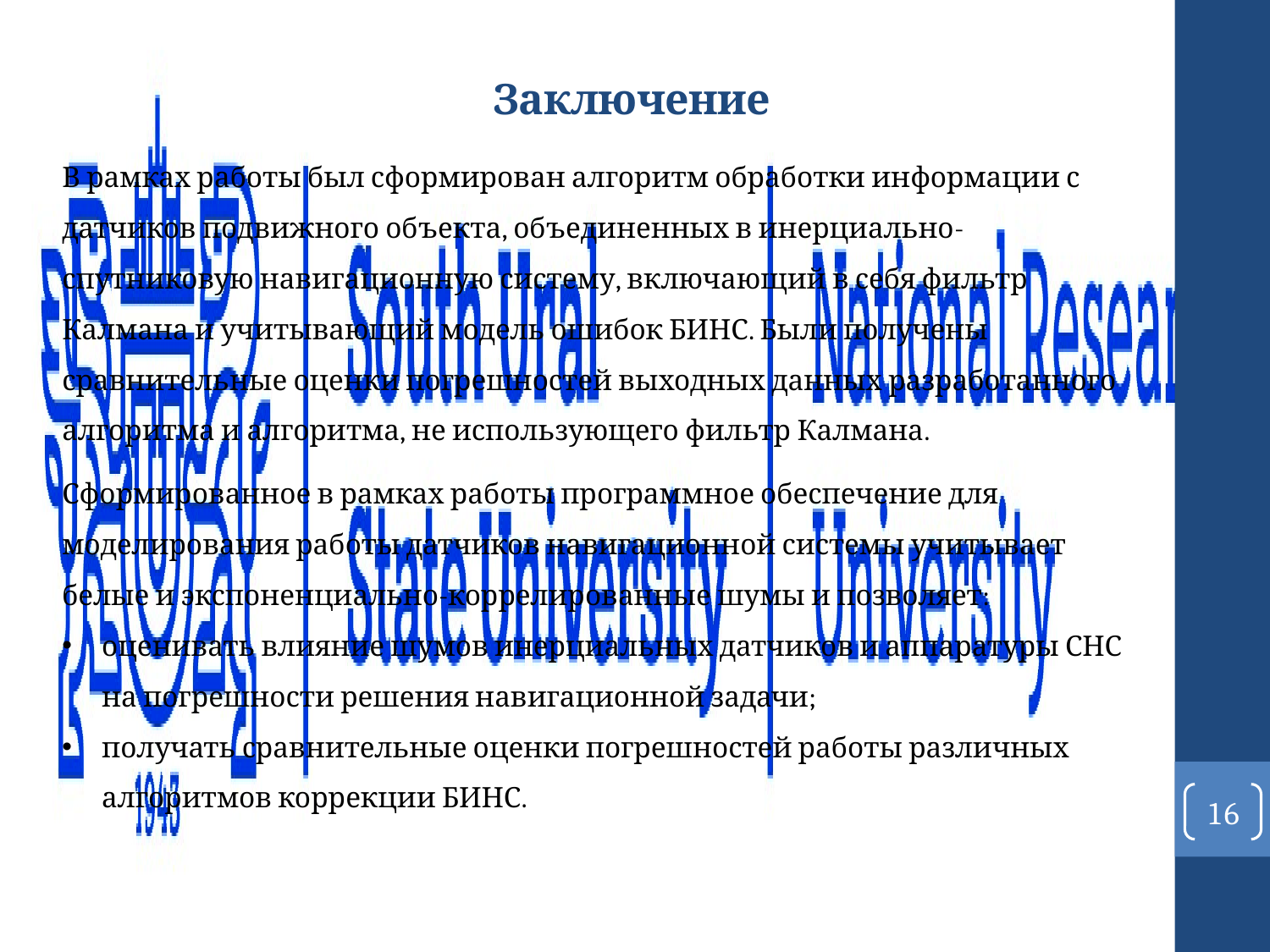

Заключение

В рамках работы был сформирован алгоритм обработки информации с датчиков подвижного объекта, объединенных в инерциально-спутниковую навигационную систему, включающий в себя фильтр Калмана и учитывающий модель ошибок БИНС. Были получены сравнительные оценки погрешностей выходных данных разработанного алгоритма и алгоритма, не использующего фильтр Калмана.

Сформированное в рамках работы программное обеспечение для моделирования работы датчиков навигационной системы учитывает белые и экспоненциально-коррелированные шумы и позволяет:
оценивать влияние шумов инерциальных датчиков и аппаратуры СНС на погрешности решения навигационной задачи;
получать сравнительные оценки погрешностей работы различных алгоритмов коррекции БИНС.
16